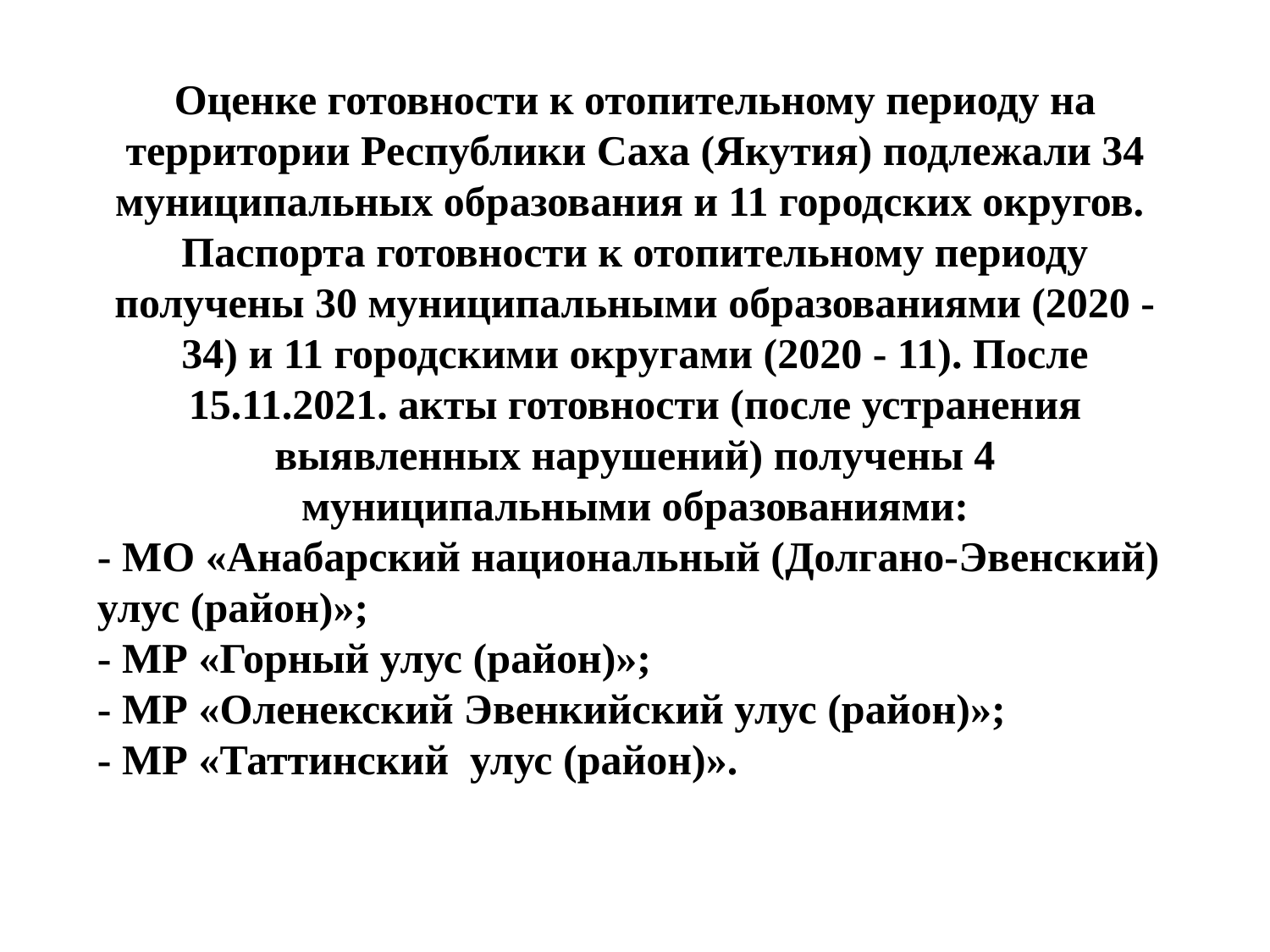

Оценке готовности к отопительному периоду на территории Республики Саха (Якутия) подлежали 34 муниципальных образования и 11 городских округов.
Паспорта готовности к отопительному периоду получены 30 муниципальными образованиями (2020 - 34) и 11 городскими округами (2020 - 11). После 15.11.2021. акты готовности (после устранения выявленных нарушений) получены 4 муниципальными образованиями:
- МО «Анабарский национальный (Долгано-Эвенский) улус (район)»;
- МР «Горный улус (район)»;
- МР «Оленекский Эвенкийский улус (район)»;
- МР «Таттинский  улус (район)».